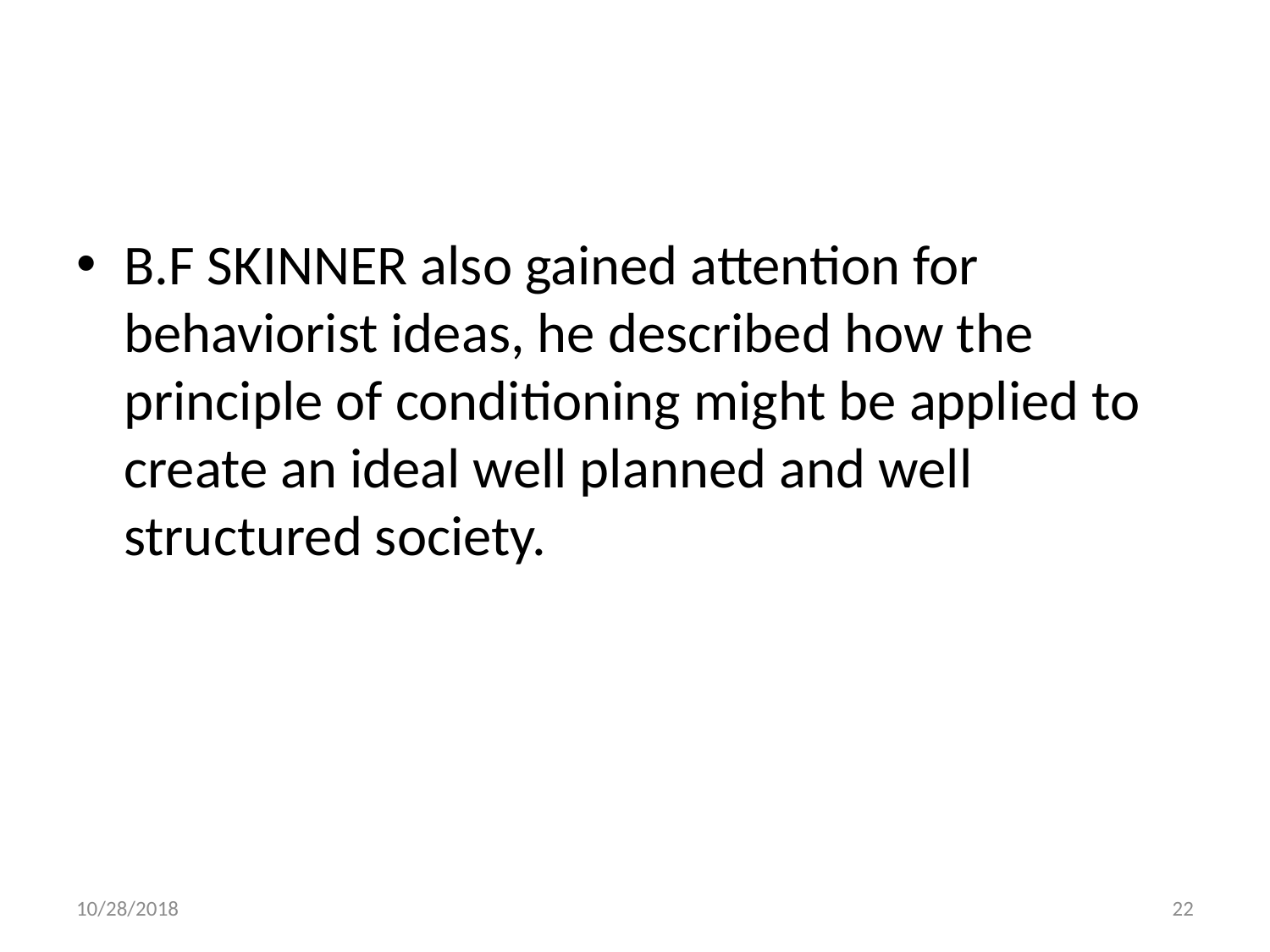

#
B.F SKINNER also gained attention for behaviorist ideas, he described how the principle of conditioning might be applied to create an ideal well planned and well structured society.
10/28/2018
22